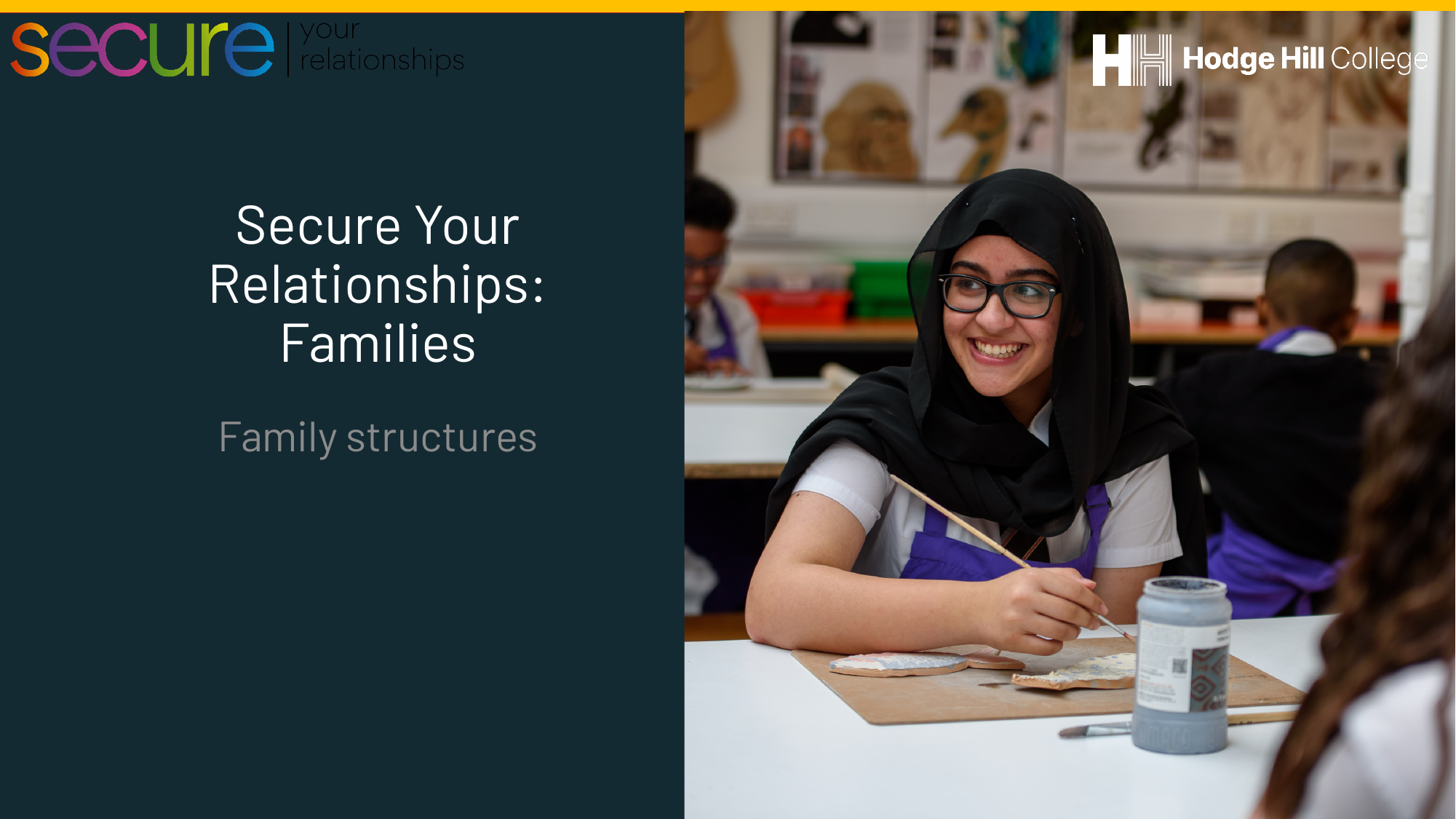

# Secure Your Relationships: Families
Family structures